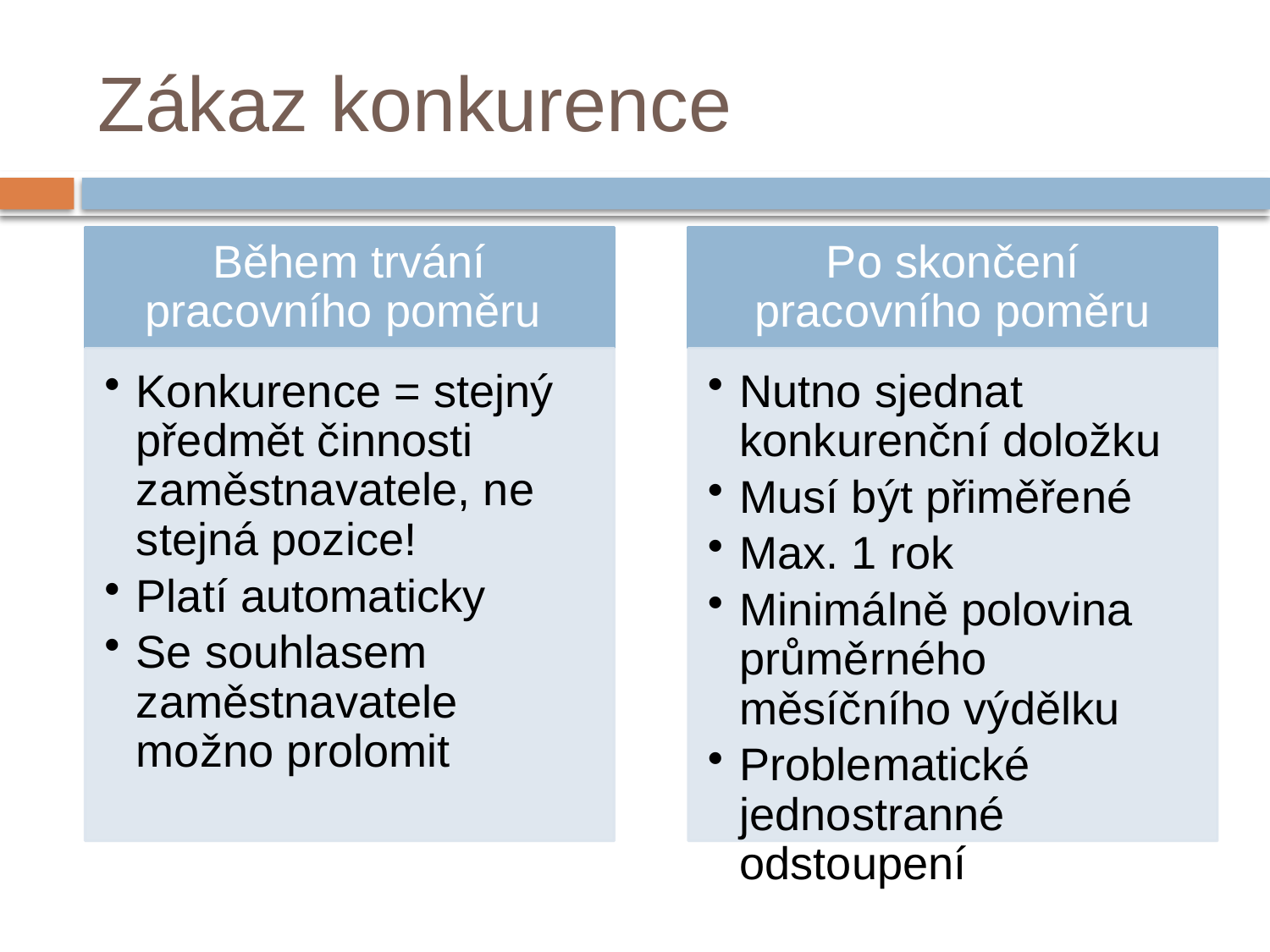

# Zákaz konkurence
Během trvání pracovního poměru
Konkurence = stejný předmět činnosti zaměstnavatele, ne stejná pozice!
Platí automaticky
Se souhlasem zaměstnavatele možno prolomit
Po skončení pracovního poměru
Nutno sjednat konkurenční doložku
Musí být přiměřené
Max. 1 rok
Minimálně polovina průměrného měsíčního výdělku
Problematické jednostranné odstoupení